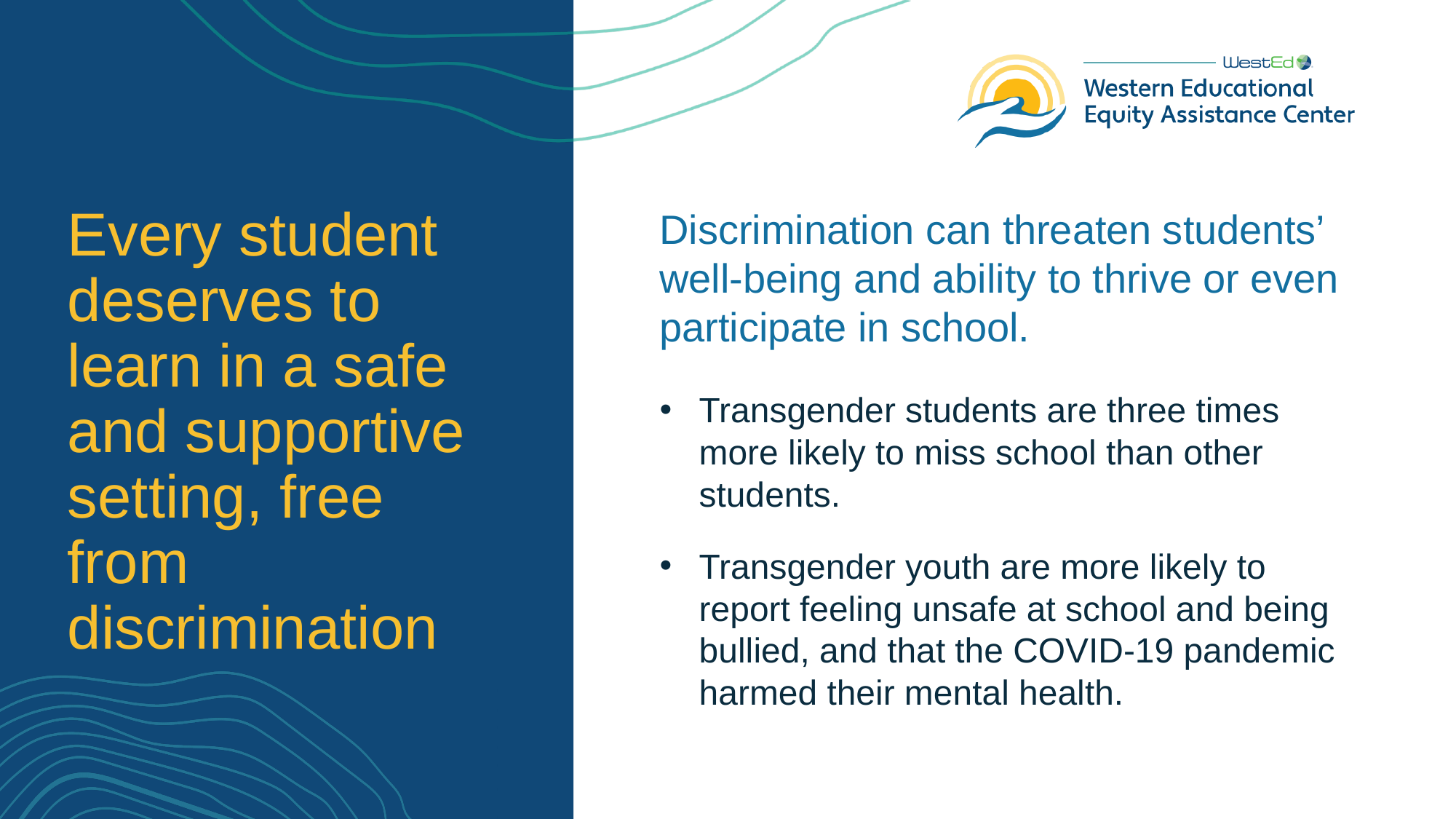

# Every student deserves to learn in a safe and supportive setting, free from discrimination
Discrimination can threaten students’ well-being and ability to thrive or even participate in school.
Transgender students are three times more likely to miss school than other students.
Transgender youth are more likely to report feeling unsafe at school and being bullied, and that the COVID-19 pandemic harmed their mental health.